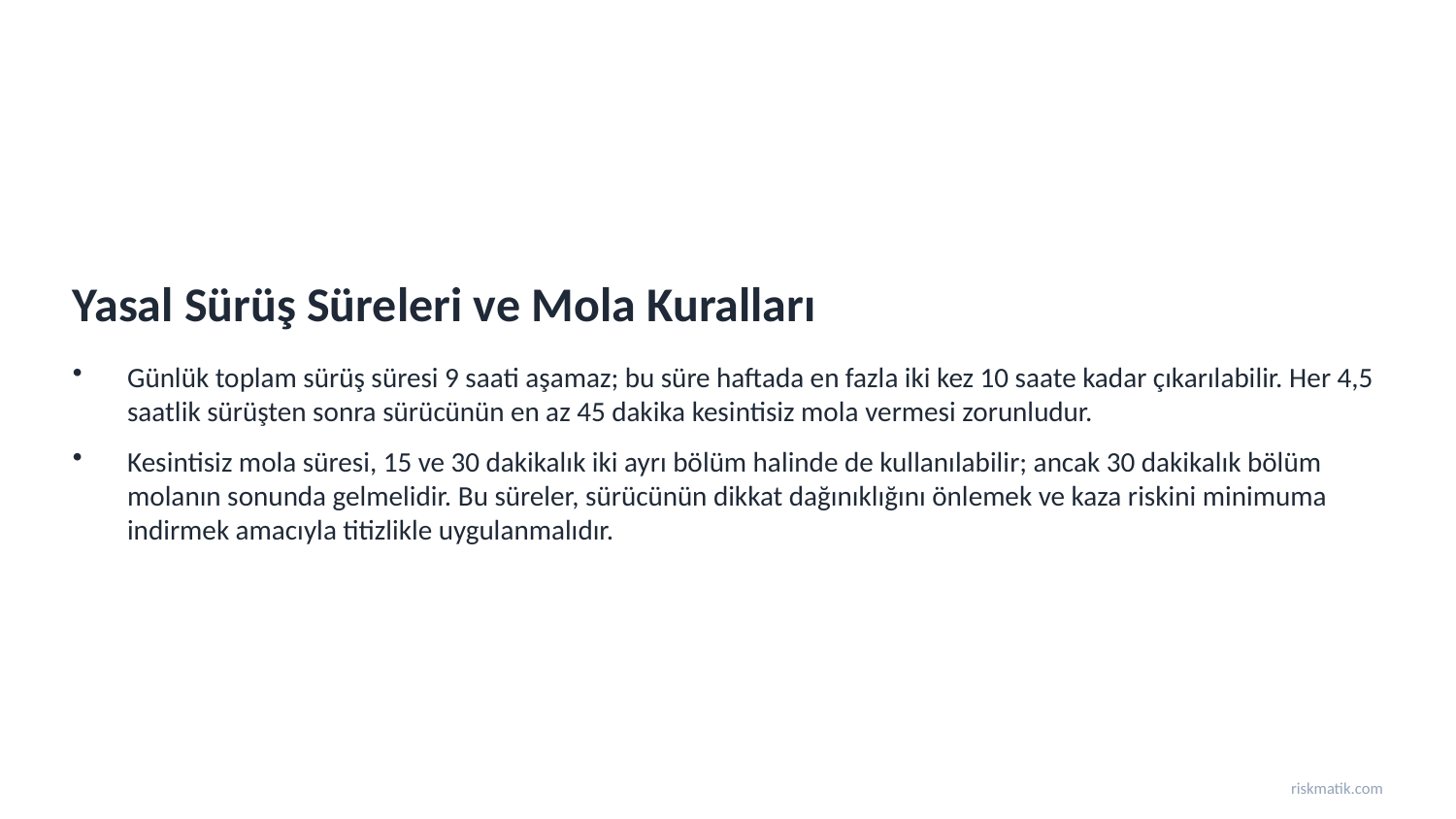

Yasal Sürüş Süreleri ve Mola Kuralları
Günlük toplam sürüş süresi 9 saati aşamaz; bu süre haftada en fazla iki kez 10 saate kadar çıkarılabilir. Her 4,5 saatlik sürüşten sonra sürücünün en az 45 dakika kesintisiz mola vermesi zorunludur.
Kesintisiz mola süresi, 15 ve 30 dakikalık iki ayrı bölüm halinde de kullanılabilir; ancak 30 dakikalık bölüm molanın sonunda gelmelidir. Bu süreler, sürücünün dikkat dağınıklığını önlemek ve kaza riskini minimuma indirmek amacıyla titizlikle uygulanmalıdır.
riskmatik.com